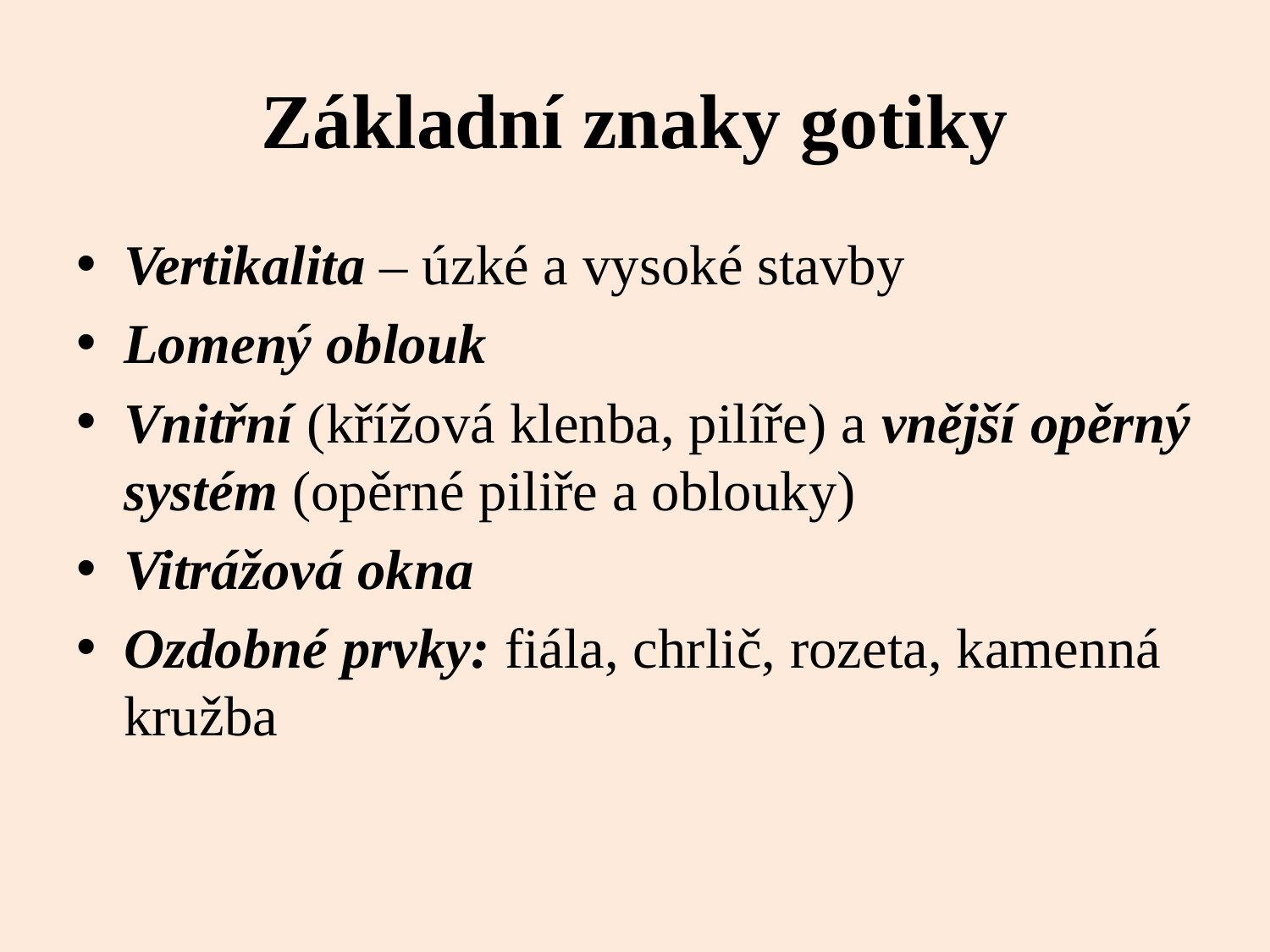

# Základní znaky gotiky
Vertikalita – úzké a vysoké stavby
Lomený oblouk
Vnitřní (křížová klenba, pilíře) a vnější opěrný systém (opěrné piliře a oblouky)
Vitrážová okna
Ozdobné prvky: fiála, chrlič, rozeta, kamenná kružba